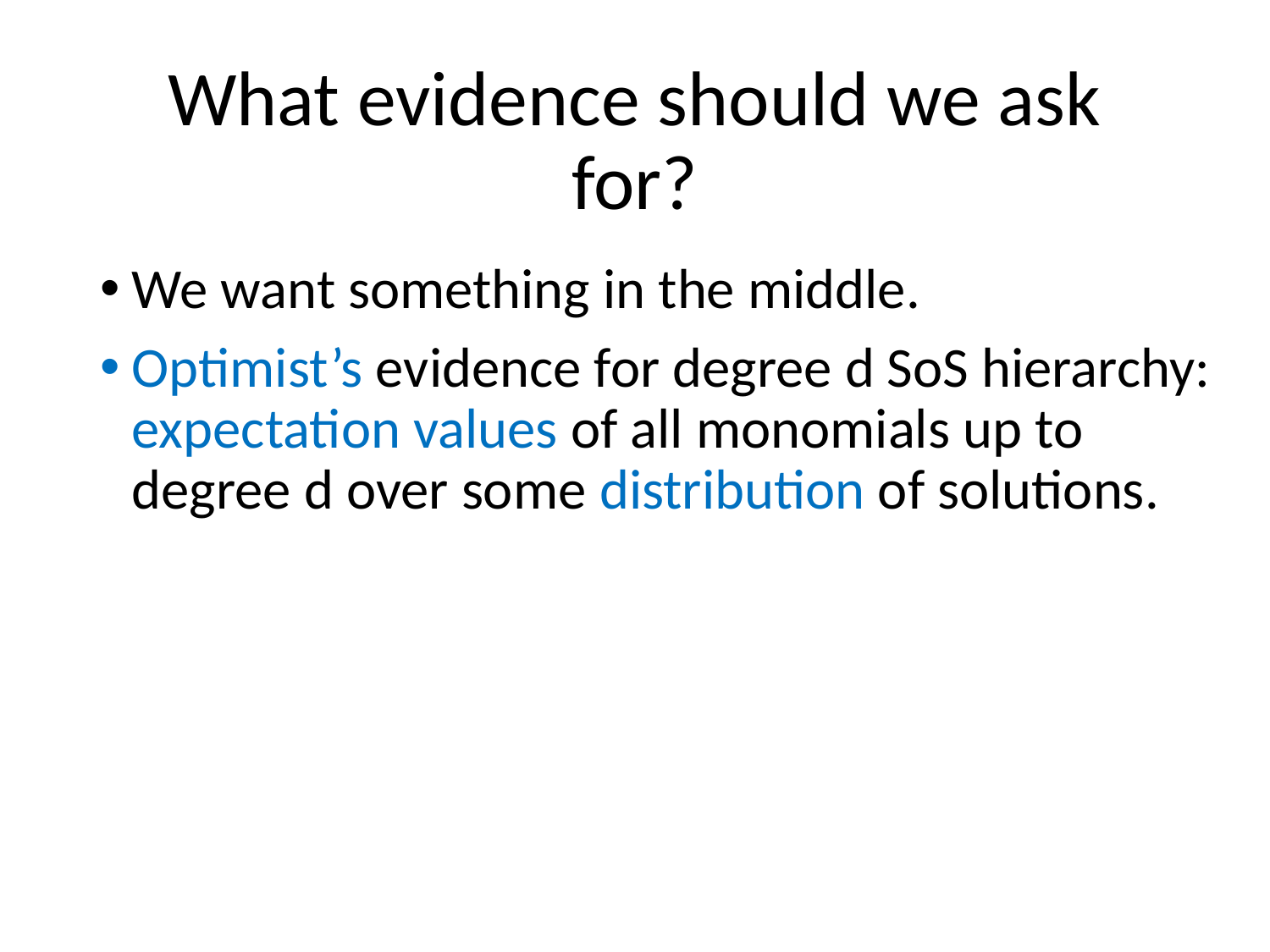

# What evidence should we ask for?
We want something in the middle.
Optimist’s evidence for degree d SoS hierarchy: expectation values of all monomials up to degree d over some distribution of solutions.